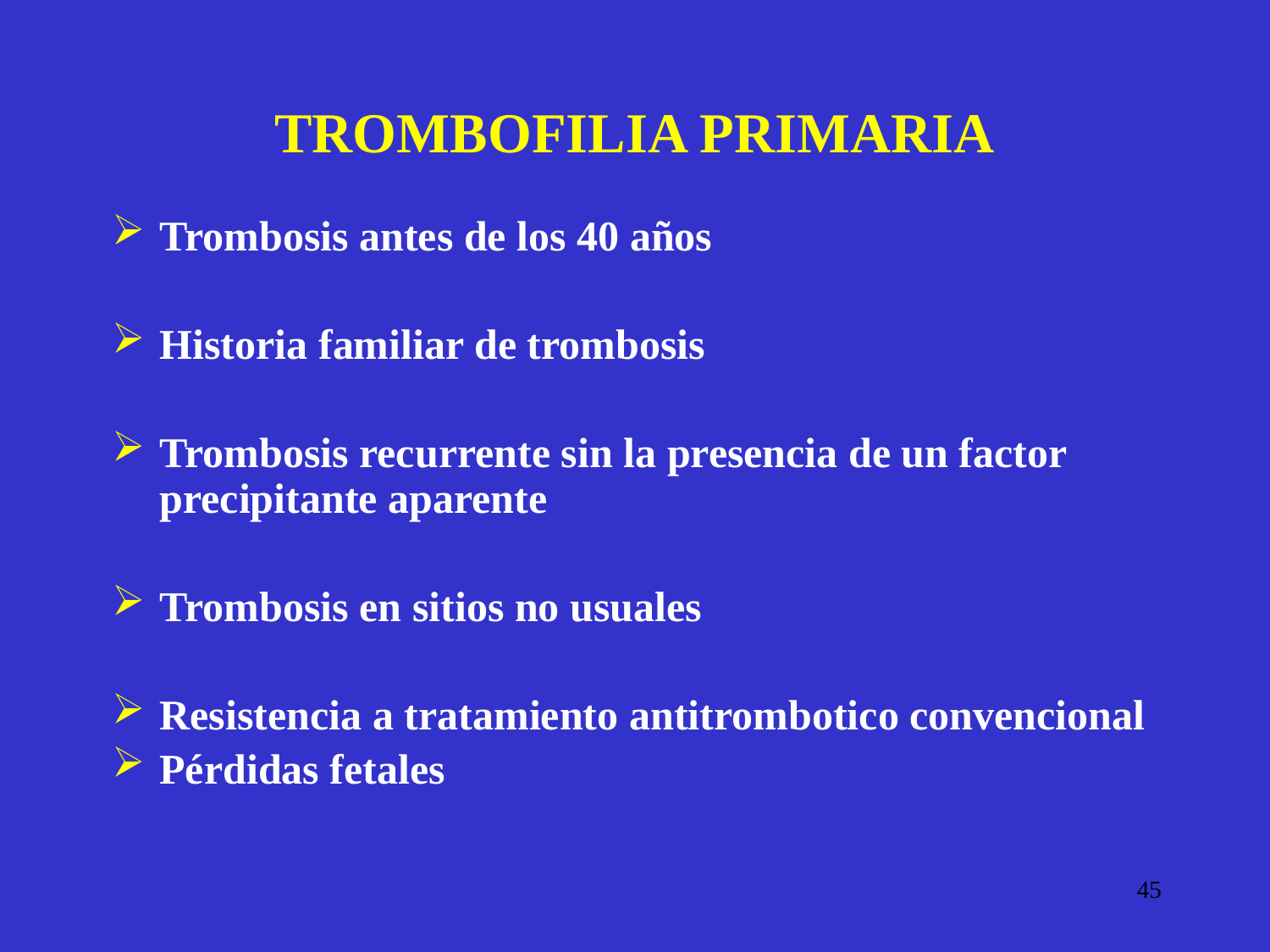

TROMBOFILIA PRIMARIA
Trombosis antes de los 40 años

Historia familiar de trombosis

Trombosis recurrente sin la presencia de un factor precipitante aparente

Trombosis en sitios no usuales

Resistencia a tratamiento antitrombotico convencional
Pérdidas fetales
45